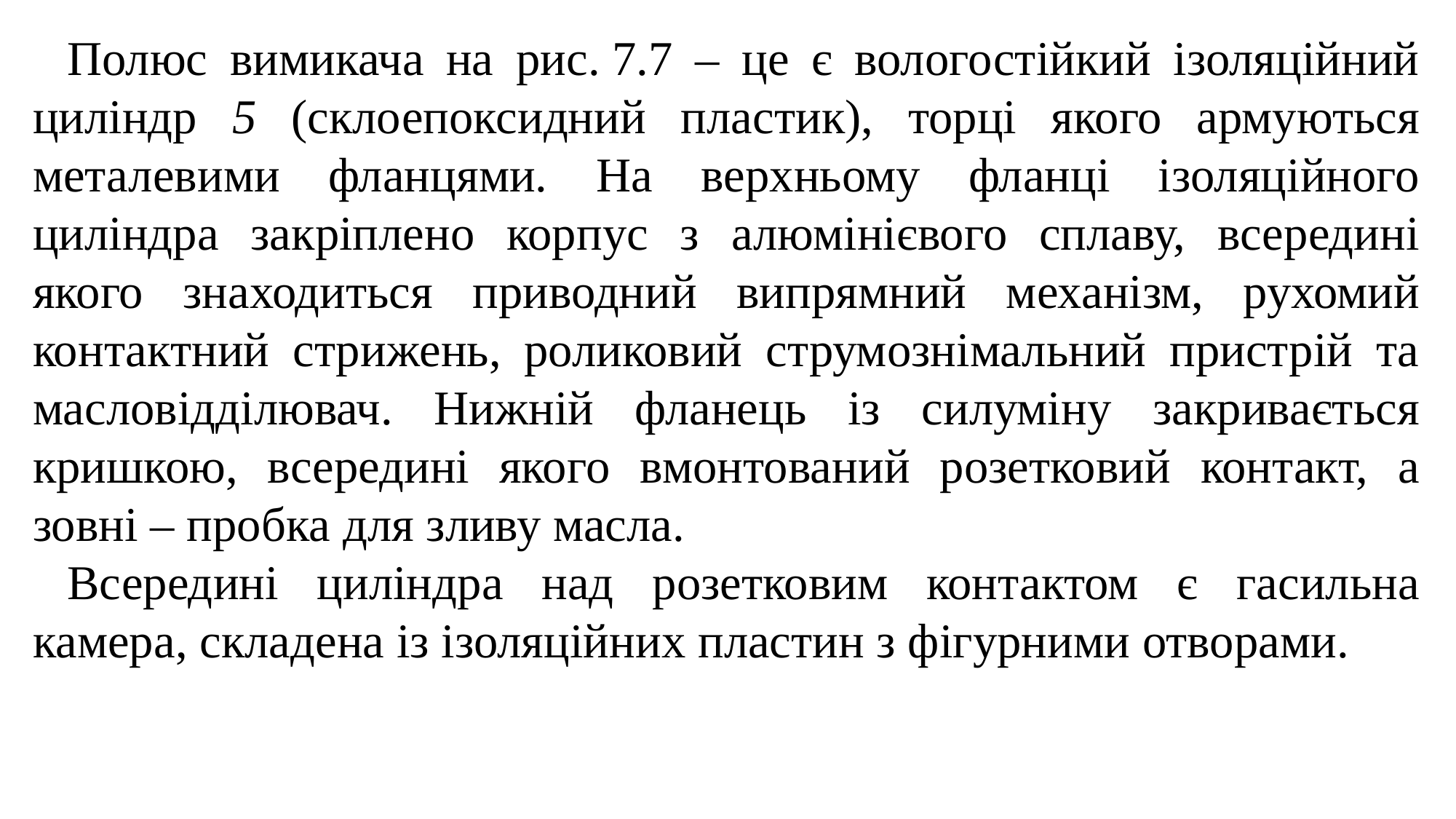

Полюс вимикача на рис. 7.7 ‒ це є вологостійкий ізоляційний циліндр 5 (склоепоксидний пластик), торці якого армуються металевими фланцями. На верхньому фланці ізоляційного циліндра закріплено корпус з алюмінієвого сплаву, всередині якого знаходиться приводний випрямний механізм, рухомий контактний стрижень, роликовий струмознімальний пристрій та масловідділювач. Нижній фланець із силуміну закривається кришкою, всередині якого вмонтований розетковий контакт, а зовні ‒ пробка для зливу масла.
Всередині циліндра над розетковим контактом є гасильна камера, складена із ізоляційних пластин з фігурними отворами.